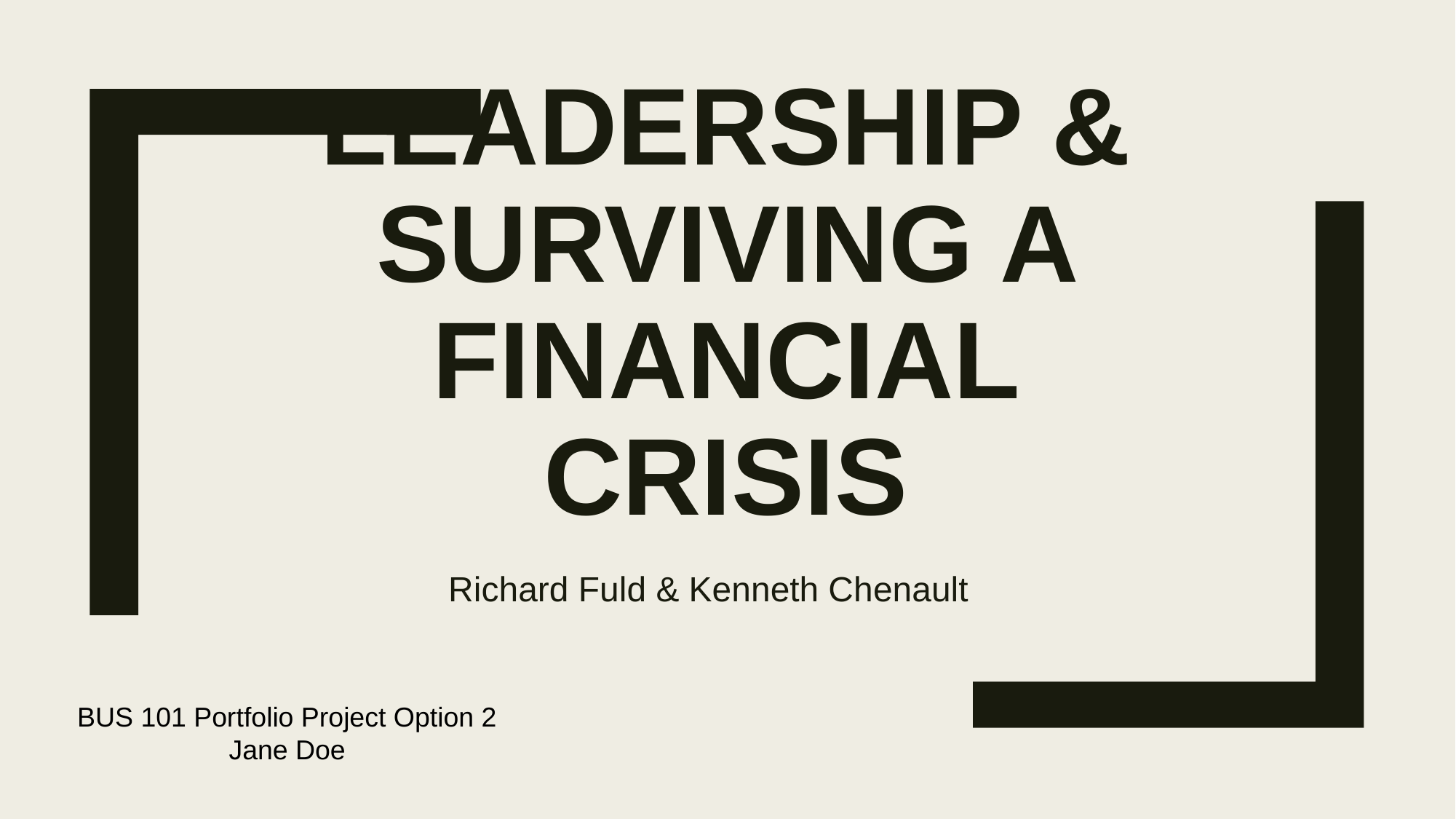

# Leadership & Surviving A Financial Crisis

Richard Fuld & Kenneth Chenault
BUS 101 Portfolio Project Option 2
Jane Doe